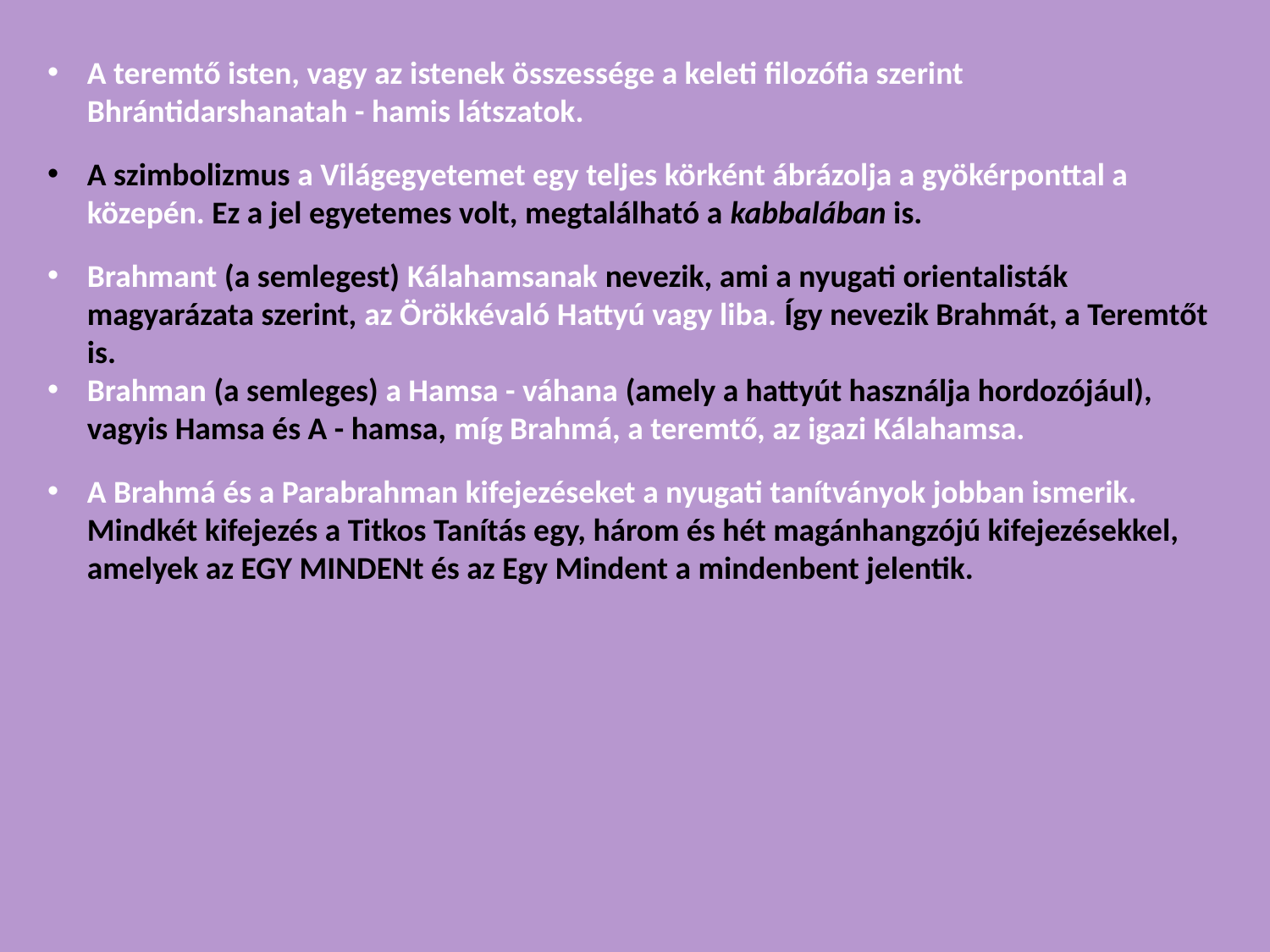

A teremtő isten, vagy az istenek összessége a keleti filozófia szerint Bhrántidarshanatah - hamis látszatok.

A szimbolizmus a Világegyetemet egy teljes körként ábrázolja a gyökérponttal a közepén. Ez a jel egyetemes volt, megtalálható a kabbalában is.

Brahmant (a semlegest) Kálahamsanak nevezik, ami a nyugati orientalisták magyarázata szerint, az Örökkévaló Hattyú vagy liba. Így nevezik Brahmát, a Teremtőt is.
Brahman (a semleges) a Hamsa - váhana (amely a hattyút használja hordozójául), vagyis Hamsa és A - hamsa, míg Brahmá, a teremtő, az igazi Kálahamsa.

A Brahmá és a Parabrahman kifejezéseket a nyugati tanítványok jobban ismerik.  Mindkét kifejezés a Titkos Tanítás egy, három és hét magánhangzójú kifejezésekkel, amelyek az EGY MINDENt és az Egy Mindent a mindenbent jelentik.